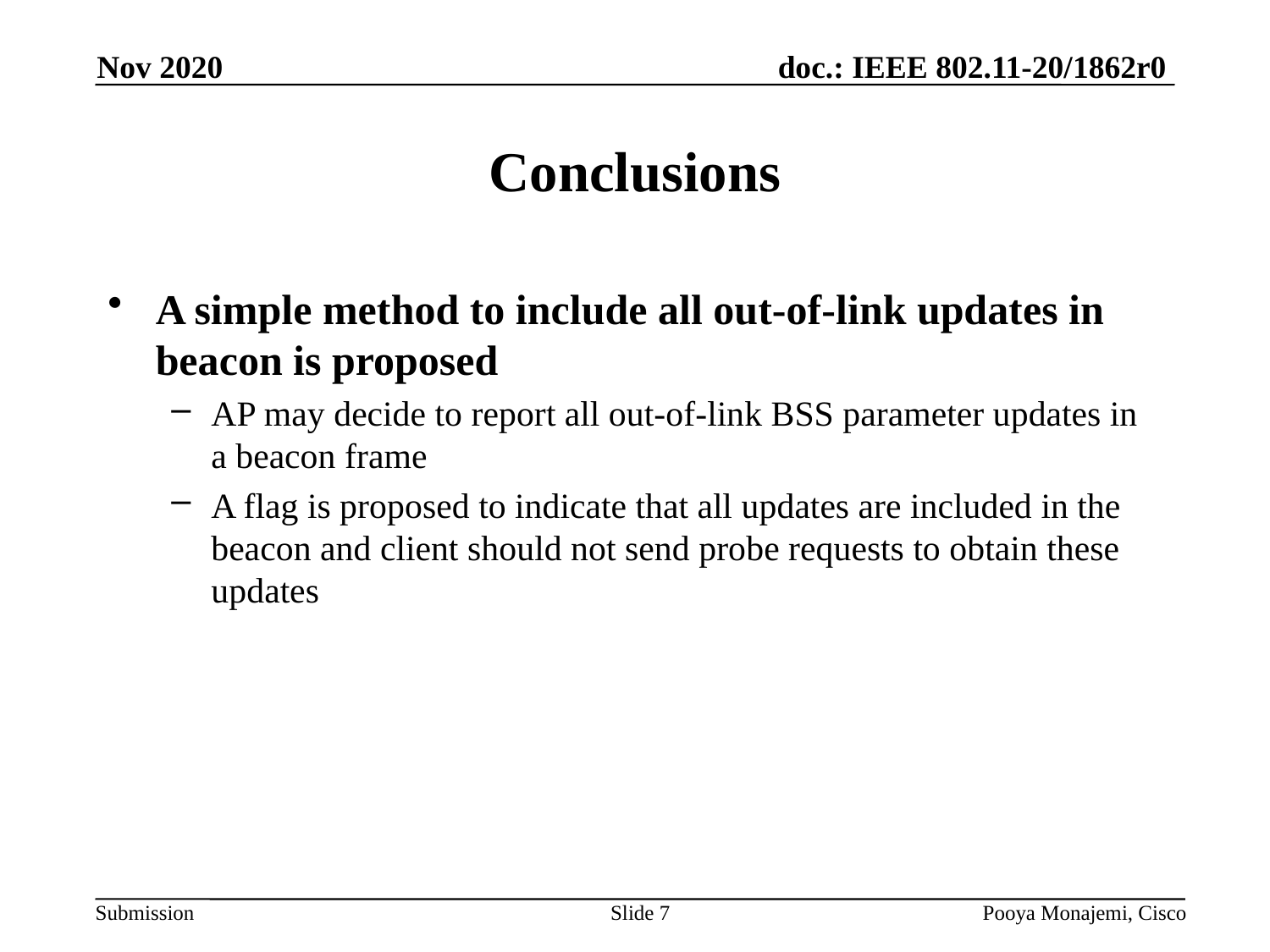

Nov 2020
# Conclusions
A simple method to include all out-of-link updates in beacon is proposed
AP may decide to report all out-of-link BSS parameter updates in a beacon frame
A flag is proposed to indicate that all updates are included in the beacon and client should not send probe requests to obtain these updates

Slide 7
Pooya Monajemi, Cisco